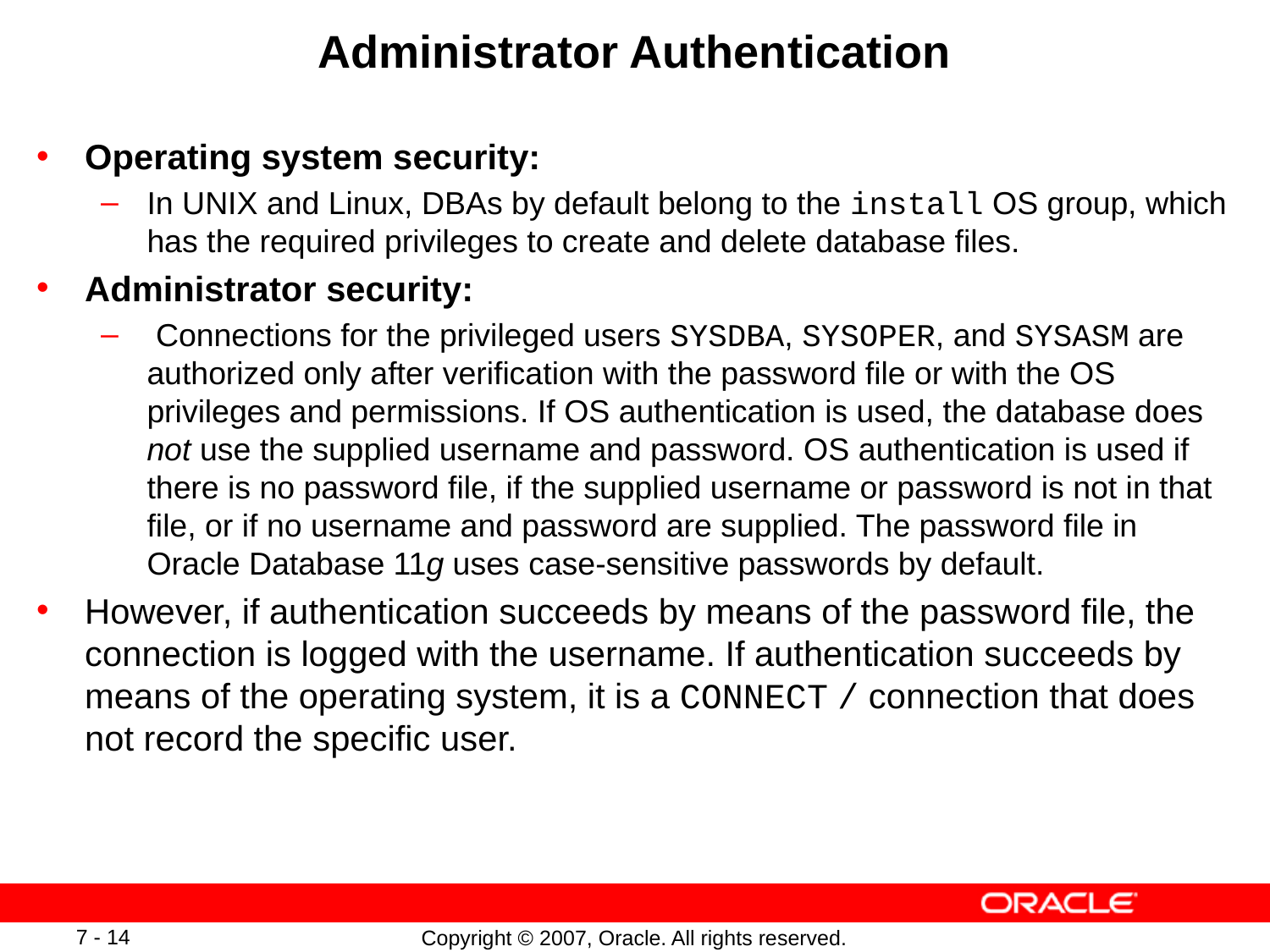

# Administrator Authentication
Operating system security:
In UNIX and Linux, DBAs by default belong to the install OS group, which has the required privileges to create and delete database files.
Administrator security:
 Connections for the privileged users SYSDBA, SYSOPER, and SYSASM are authorized only after verification with the password file or with the OS privileges and permissions. If OS authentication is used, the database does not use the supplied username and password. OS authentication is used if there is no password file, if the supplied username or password is not in that file, or if no username and password are supplied. The password file in Oracle Database 11g uses case-sensitive passwords by default.
However, if authentication succeeds by means of the password file, the connection is logged with the username. If authentication succeeds by means of the operating system, it is a CONNECT / connection that does not record the specific user.